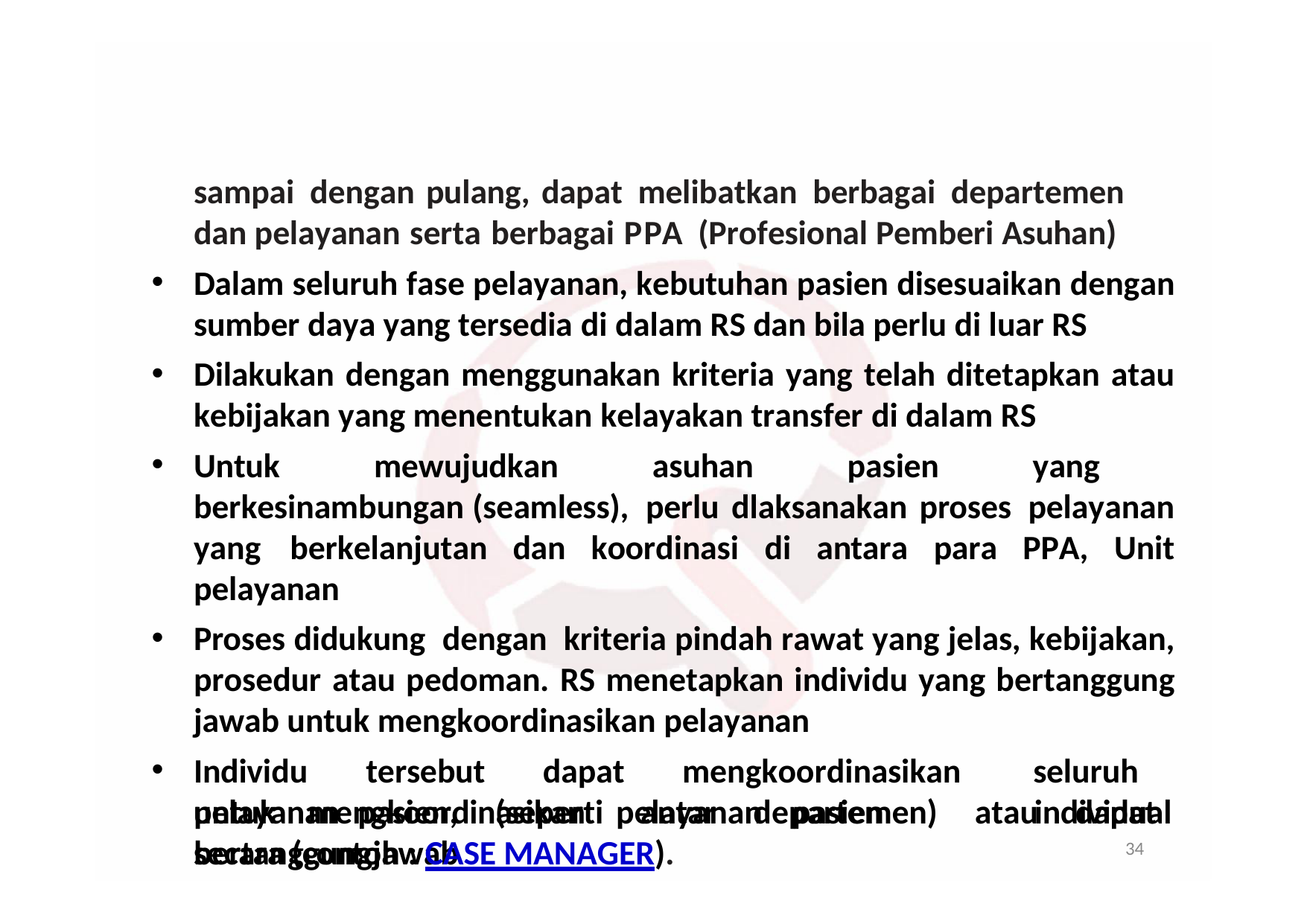

Maksud & Tujuan Standar APK.2
Pada
keseluruhan	perpindahan	pasien	di	RS,	mulai	dari	admisi
sampai  dengan pulang, dapat  melibatkan  berbagai  departemen dan pelayanan serta berbagai PPA  (Profesional Pemberi Asuhan)
Dalam seluruh fase pelayanan, kebutuhan pasien disesuaikan dengan sumber daya yang tersedia di dalam RS dan bila perlu di luar RS
Dilakukan dengan menggunakan kriteria yang telah ditetapkan atau kebijakan yang menentukan kelayakan transfer di dalam RS
Untuk     mewujudkan     asuhan     pasien     yang     berkesinambungan (seamless),  perlu dlaksanakan proses  pelayanan yang berkelanjutan dan koordinasi di antara para PPA, Unit pelayanan
Proses didukung  dengan  kriteria pindah rawat yang jelas, kebijakan, prosedur atau pedoman. RS menetapkan individu yang bertanggung jawab untuk mengkoordinasikan pelayanan
Individu   tersebut   dapat   mengkoordinasikan    seluruh   pelayanan pasien,  (seperti  antar  departemen)  atau  dapat  bertanggungjawab
untuk	mengkoordinasikan	pelayanan	pasien	secara (contoh : CASE MANAGER).
individual
34